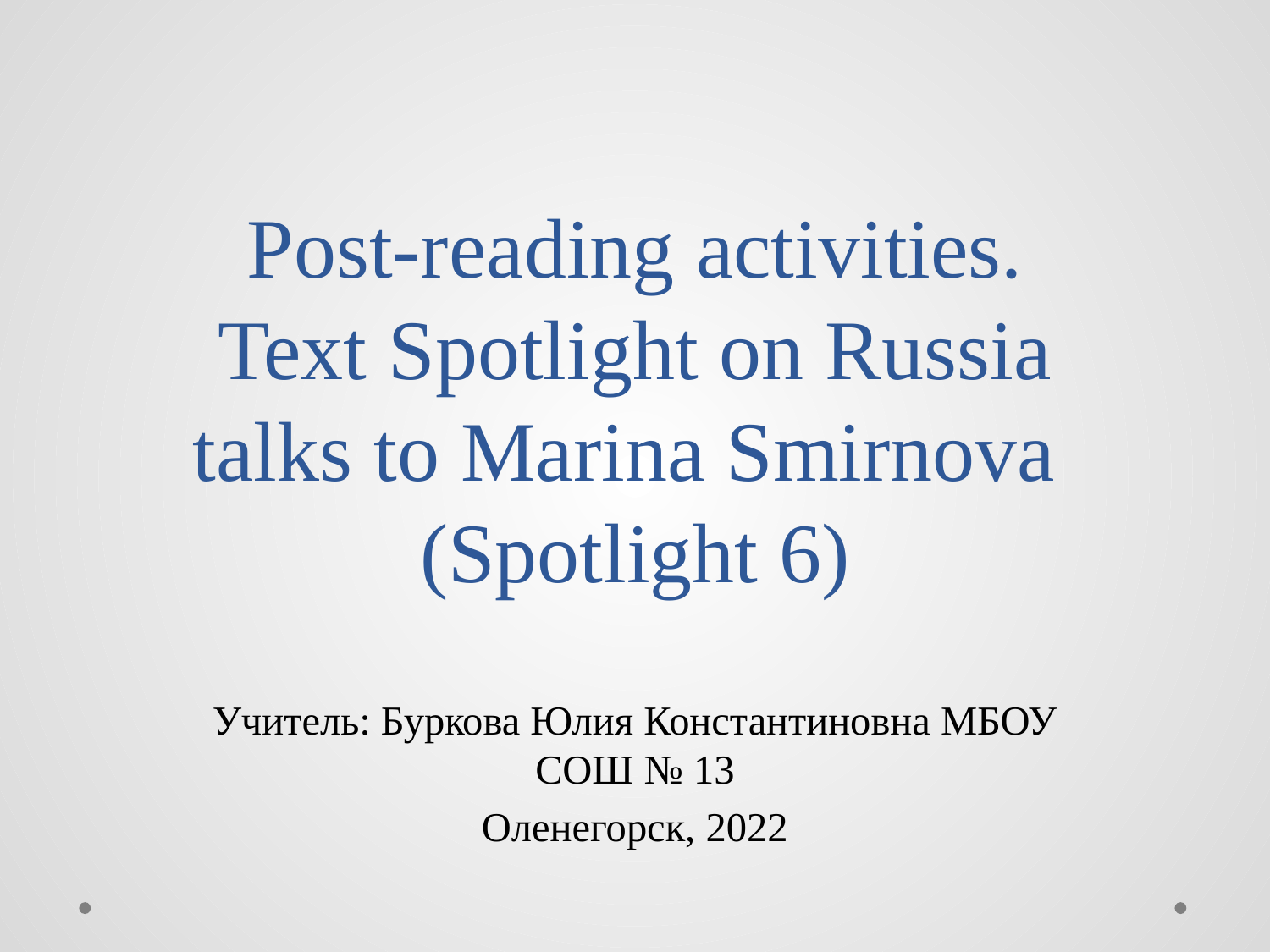

# Post-reading activities. Text Spotlight on Russia talks to Marina Smirnova (Spotlight 6)
Учитель: Буркова Юлия Константиновна МБОУ СОШ № 13
Оленегорск, 2022